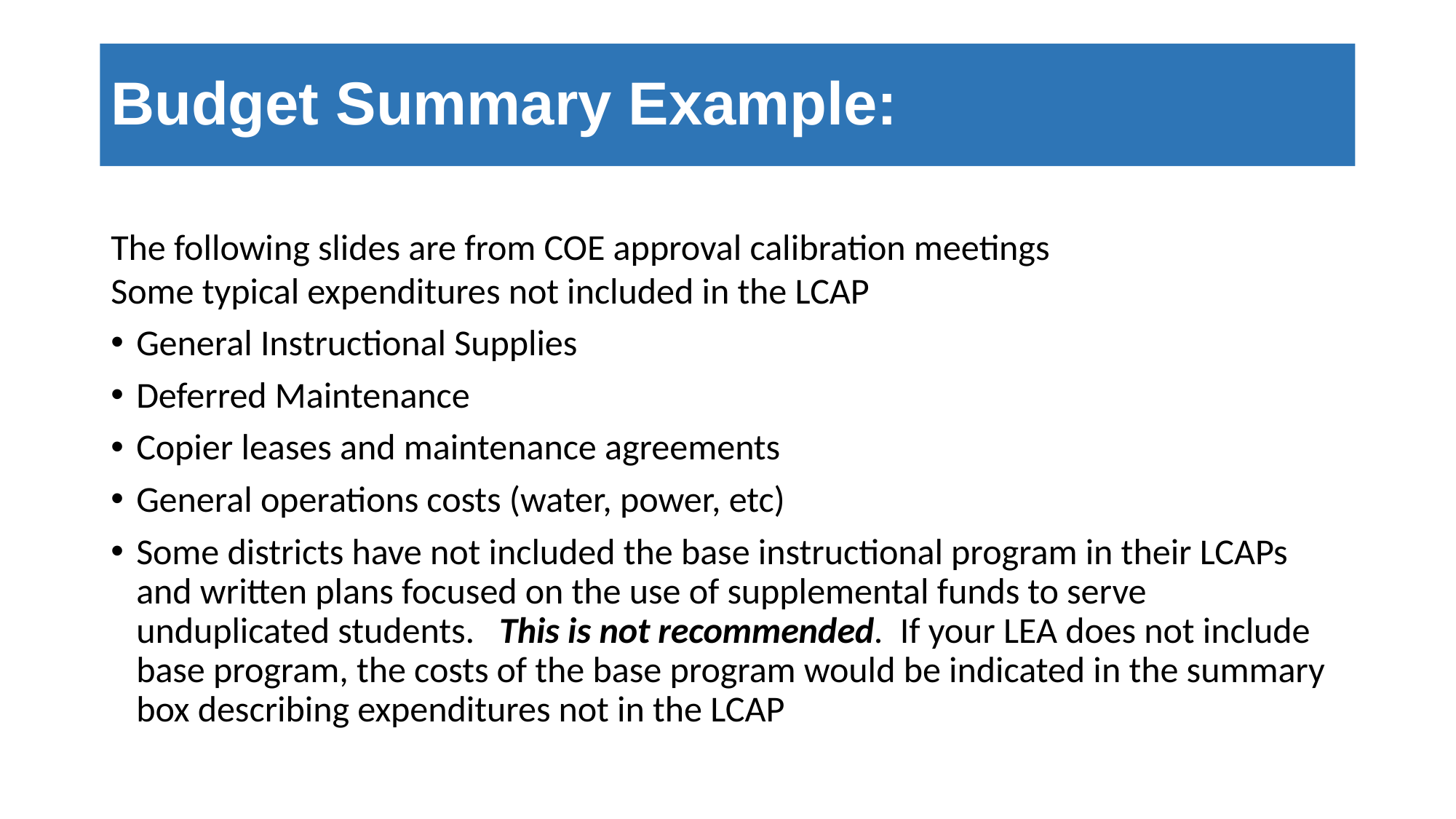

# Budget Summary Example:
The following slides are from COE approval calibration meetings
Some typical expenditures not included in the LCAP
General Instructional Supplies
Deferred Maintenance
Copier leases and maintenance agreements
General operations costs (water, power, etc)
Some districts have not included the base instructional program in their LCAPs and written plans focused on the use of supplemental funds to serve unduplicated students.   This is not recommended.  If your LEA does not include base program, the costs of the base program would be indicated in the summary box describing expenditures not in the LCAP